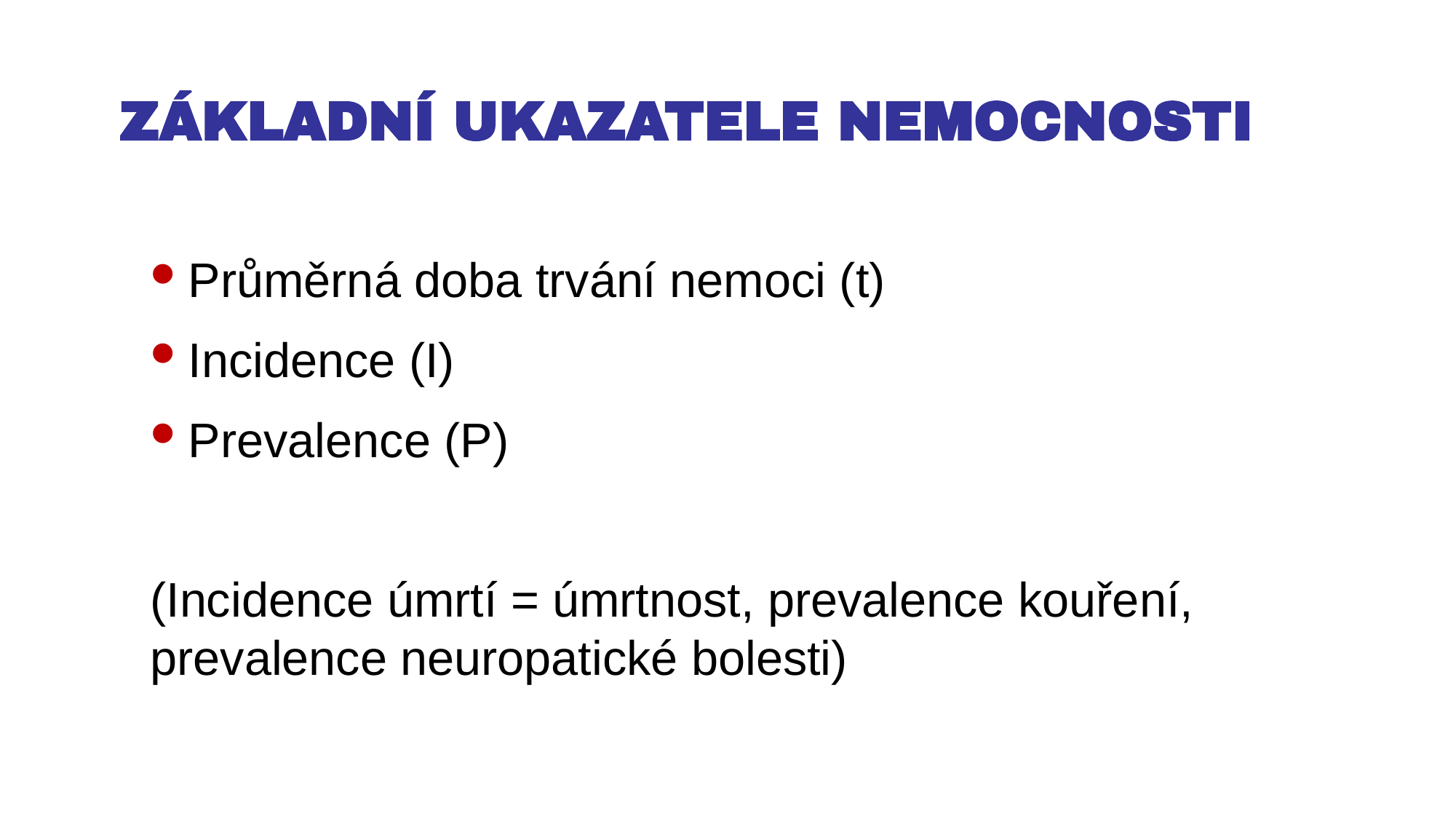

Základní ukazatele nemocnosti

Průměrná doba trvání nemoci (t)
Incidence (I)
Prevalence (P)

(Incidence úmrtí = úmrtnost, prevalence kouření, prevalence neuropatické bolesti)